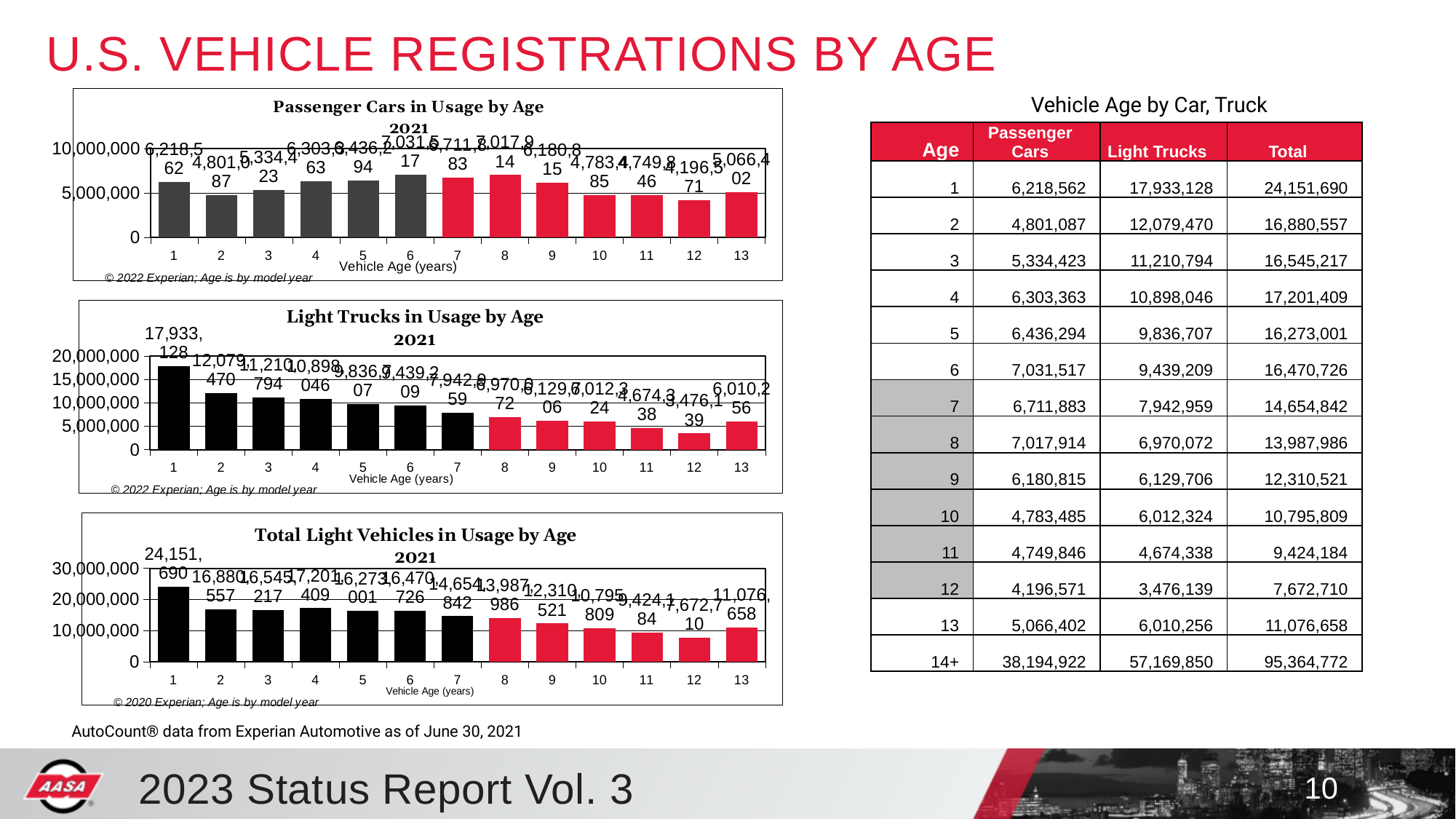

# U.S. VEHICLE REGISTRATIONS BY AGE
Vehicle Age by Car, Truck

### Chart: Passenger Cars in Usage by Age
2021

| Category |  |
|---|---|
| 1 | 6218562.0 |
| 2 | 4801087.0 |
| 3 | 5334423.0 |
| 4 | 6303363.0 |
| 5 | 6436294.0 |
| 6 | 7031517.0 |
| 7 | 6711883.0 |
| 8 | 7017914.0 |
| 9 | 6180815.0 |
| 10 | 4783485.0 |
| 11 | 4749846.0 |
| 12 | 4196571.0 |
| 13 | 5066402.0 |
| Age | Passenger Cars | Light Trucks | Total |
| --- | --- | --- | --- |
| 1 | 6,218,562 | 17,933,128 | 24,151,690 |
| 2 | 4,801,087 | 12,079,470 | 16,880,557 |
| 3 | 5,334,423 | 11,210,794 | 16,545,217 |
| 4 | 6,303,363 | 10,898,046 | 17,201,409 |
| 5 | 6,436,294 | 9,836,707 | 16,273,001 |
| 6 | 7,031,517 | 9,439,209 | 16,470,726 |
| 7 | 6,711,883 | 7,942,959 | 14,654,842 |
| 8 | 7,017,914 | 6,970,072 | 13,987,986 |
| 9 | 6,180,815 | 6,129,706 | 12,310,521 |
| 10 | 4,783,485 | 6,012,324 | 10,795,809 |
| 11 | 4,749,846 | 4,674,338 | 9,424,184 |
| 12 | 4,196,571 | 3,476,139 | 7,672,710 |
| 13 | 5,066,402 | 6,010,256 | 11,076,658 |
| 14+ | 38,194,922 | 57,169,850 | 95,364,772 |

### Chart: Light Trucks in Usage by Age
2021

| Category |  |
|---|---|
| 1 | 17933128.0 |
| 2 | 12079470.0 |
| 3 | 11210794.0 |
| 4 | 10898046.0 |
| 5 | 9836707.0 |
| 6 | 9439209.0 |
| 7 | 7942959.0 |
| 8 | 6970072.0 |
| 9 | 6129706.0 |
| 10 | 6012324.0 |
| 11 | 4674338.0 |
| 12 | 3476139.0 |
| 13 | 6010256.0 |

### Chart: Total Light Vehicles in Usage by Age
2021

| Category |  |
|---|---|
| 1 | 24151690.0 |
| 2 | 16880557.0 |
| 3 | 16545217.0 |
| 4 | 17201409.0 |
| 5 | 16273001.0 |
| 6 | 16470726.0 |
| 7 | 14654842.0 |
| 8 | 13987986.0 |
| 9 | 12310521.0 |
| 10 | 10795809.0 |
| 11 | 9424184.0 |
| 12 | 7672710.0 |
| 13 | 11076658.0 |
AutoCount® data from Experian Automotive as of June 30, 2021
10